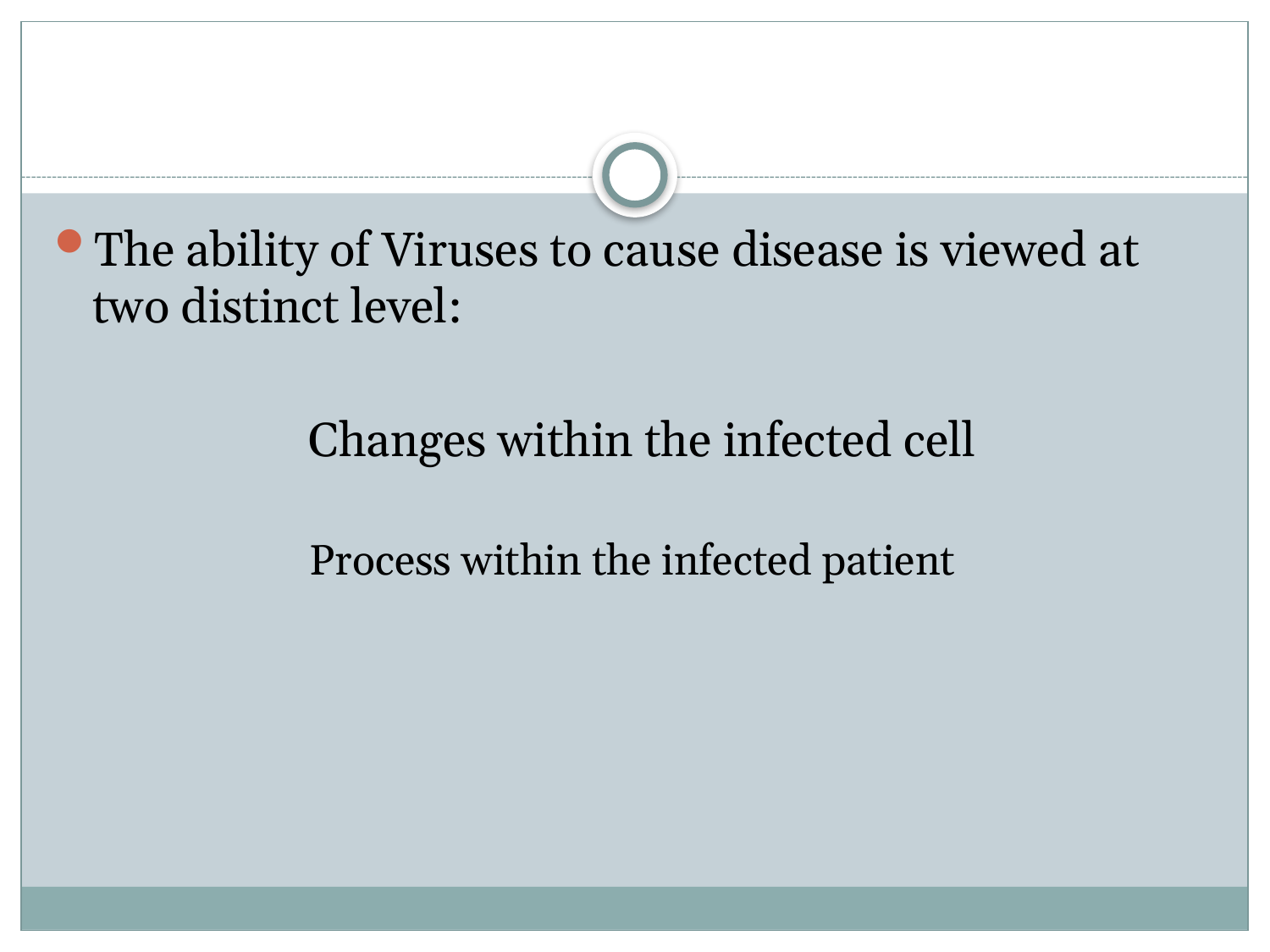

#
The ability of Viruses to cause disease is viewed at two distinct level:

		Changes within the infected cell
Process within the infected patient